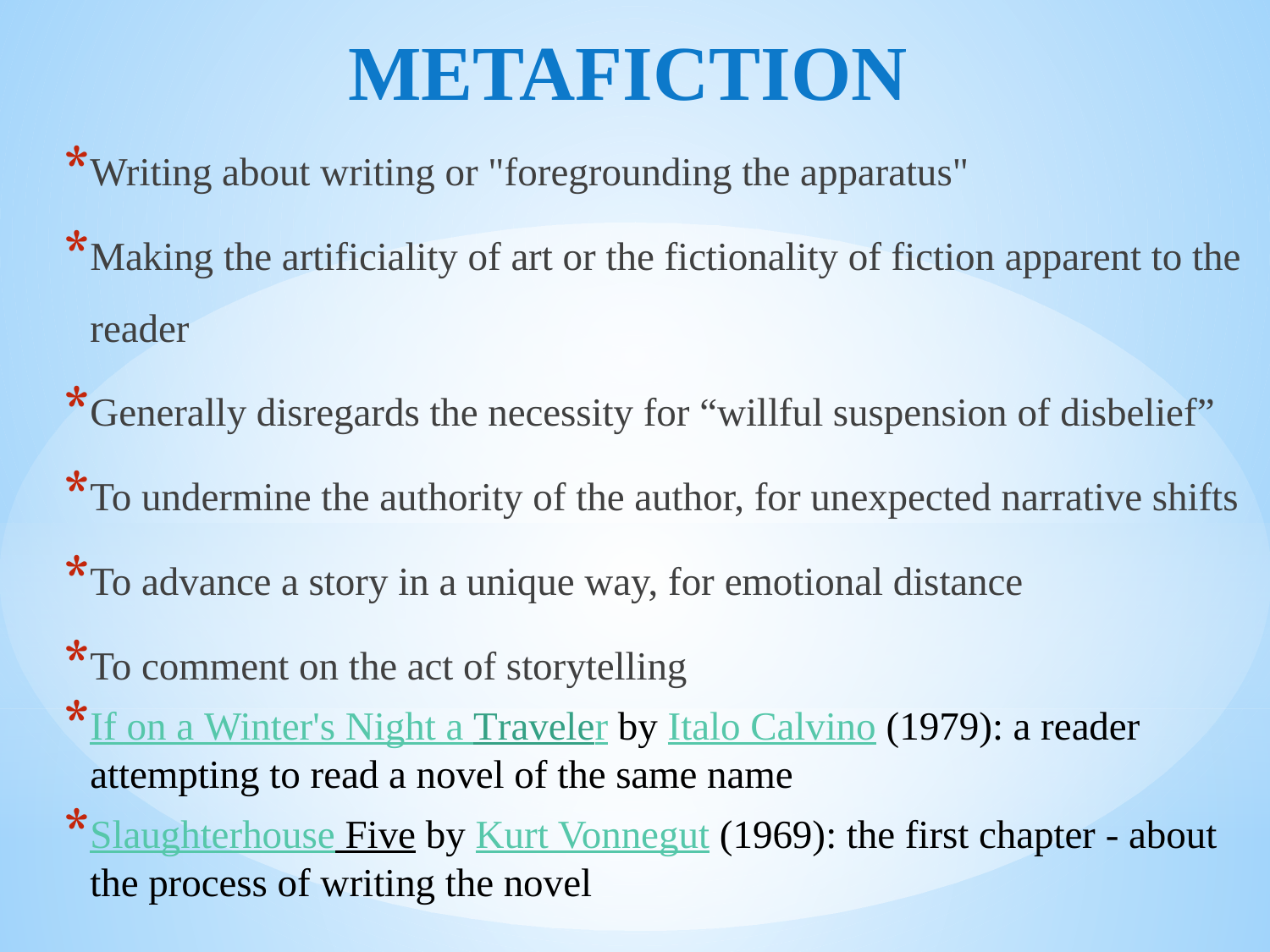

# METAFICTION
Writing about writing or "foregrounding the apparatus"
Making the artificiality of art or the fictionality of fiction apparent to the reader
Generally disregards the necessity for “willful suspension of disbelief”
To undermine the authority of the author, for unexpected narrative shifts
To advance a story in a unique way, for emotional distance
To comment on the act of storytelling
If on a Winter's Night a Traveler by Italo Calvino (1979): a reader attempting to read a novel of the same name
Slaughterhouse Five by Kurt Vonnegut (1969): the first chapter - about the process of writing the novel